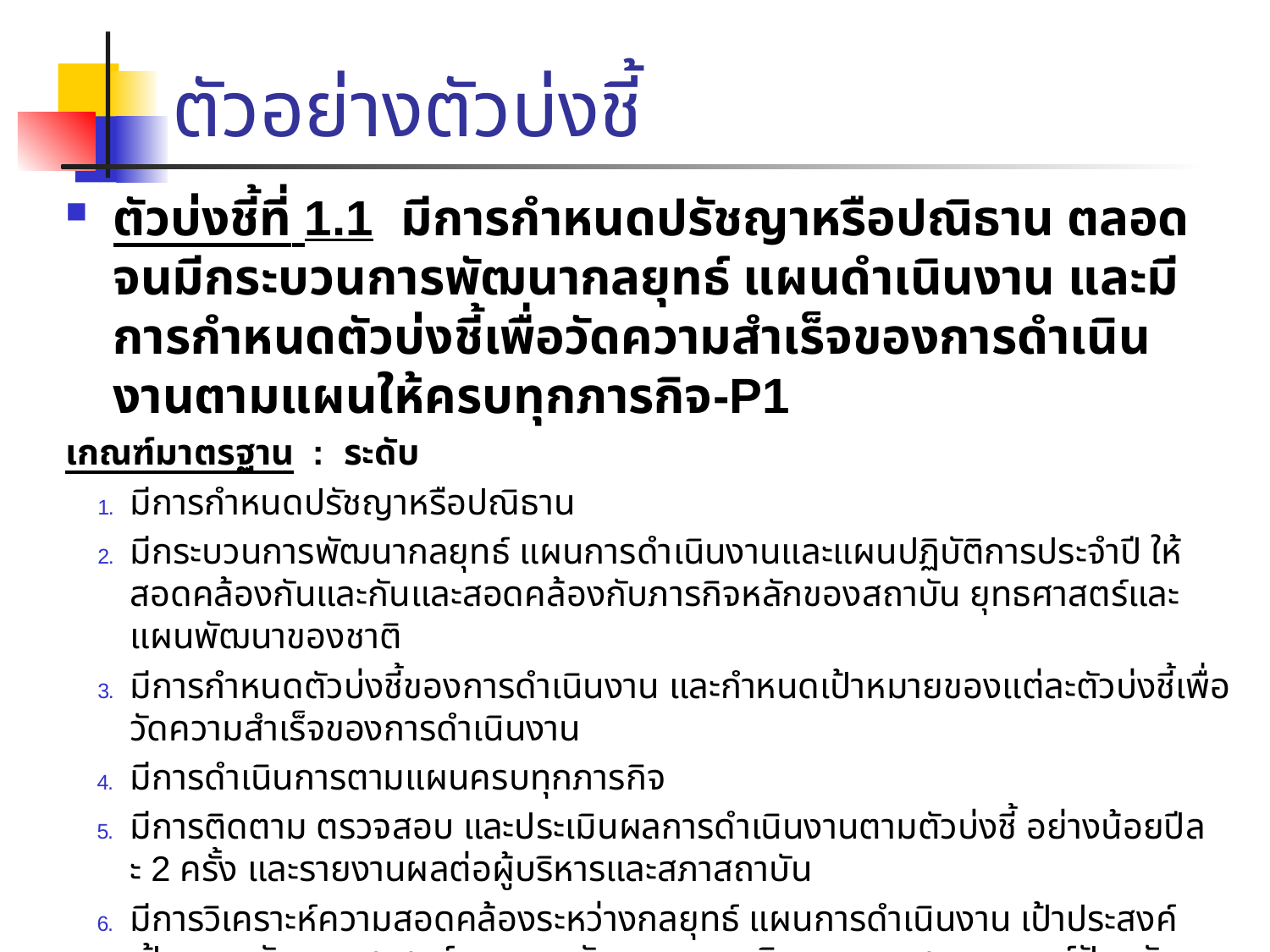

# ตัวอย่างตัวบ่งชี้
ตัวบ่งชี้ที่ 1.1  มีการกำหนดปรัชญาหรือปณิธาน ตลอดจนมีกระบวนการพัฒนากลยุทธ์ แผนดำเนินงาน และมีการกำหนดตัวบ่งชี้เพื่อวัดความสำเร็จของการดำเนินงานตามแผนให้ครบทุกภารกิจ-P1
เกณฑ์มาตรฐาน  :  ระดับ
มีการกำหนดปรัชญาหรือปณิธาน
มีกระบวนการพัฒนากลยุทธ์ แผนการดำเนินงานและแผนปฏิบัติการประจำปี ให้สอดคล้องกันและกันและสอดคล้องกับภารกิจหลักของสถาบัน ยุทธศาสตร์และแผนพัฒนาของชาติ
มีการกำหนดตัวบ่งชี้ของการดำเนินงาน และกำหนดเป้าหมายของแต่ละตัวบ่งชี้เพื่อวัดความสำเร็จของการดำเนินงาน
มีการดำเนินการตามแผนครบทุกภารกิจ
มีการติดตาม ตรวจสอบ และประเมินผลการดำเนินงานตามตัวบ่งชี้ อย่างน้อยปีละ 2 ครั้ง และรายงานผลต่อผู้บริหารและสภาสถาบัน
มีการวิเคราะห์ความสอดคล้องระหว่างกลยุทธ์ แผนการดำเนินงาน เป้าประสงค์  เป้าหมายกับยุทธศาสตร์และแผนพัฒนาของชาติ ตลอดจนสภาพการณ์ปัจจุบันและแนวโน้มในอนาคตอย่างสม่ำเสมอ
มีการนำผลการประเมินและผลการวิเคราะห์มาปรับปรุงกลยุทธ์และแผนการดำเนินงานอย่างต่อเนื่อง